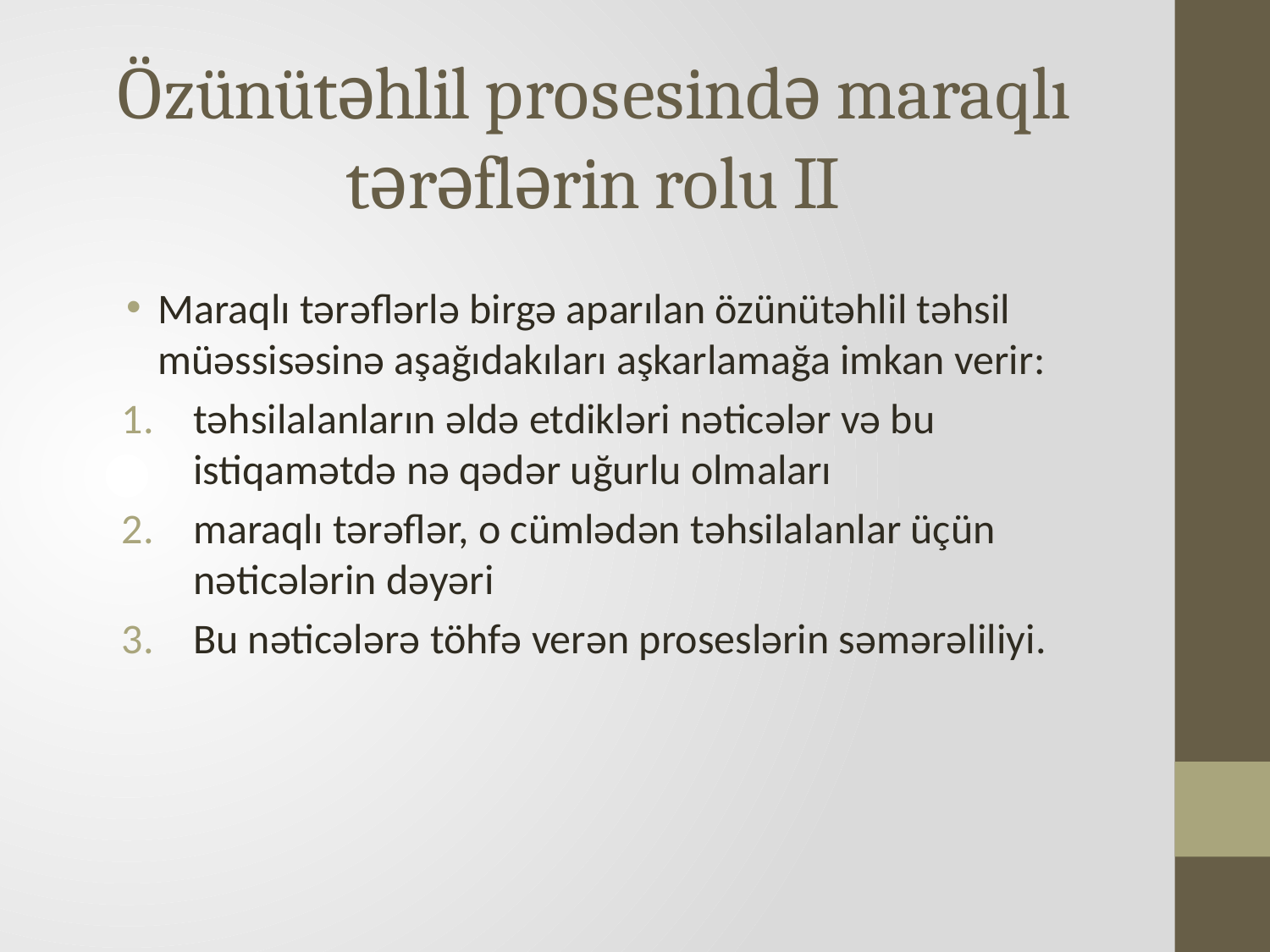

# Özünütəhlil prosesində maraqlı tərəflərin rolu II
Maraqlı tərəflərlə birgə aparılan özünütəhlil təhsil müəssisəsinə aşağıdakıları aşkarlamağa imkan verir:
təhsilalanların əldə etdikləri nəticələr və bu istiqamətdə nə qədər uğurlu olmaları
maraqlı tərəflər, o cümlədən təhsilalanlar üçün nəticələrin dəyəri
Bu nəticələrə töhfə verən proseslərin səmərəliliyi.